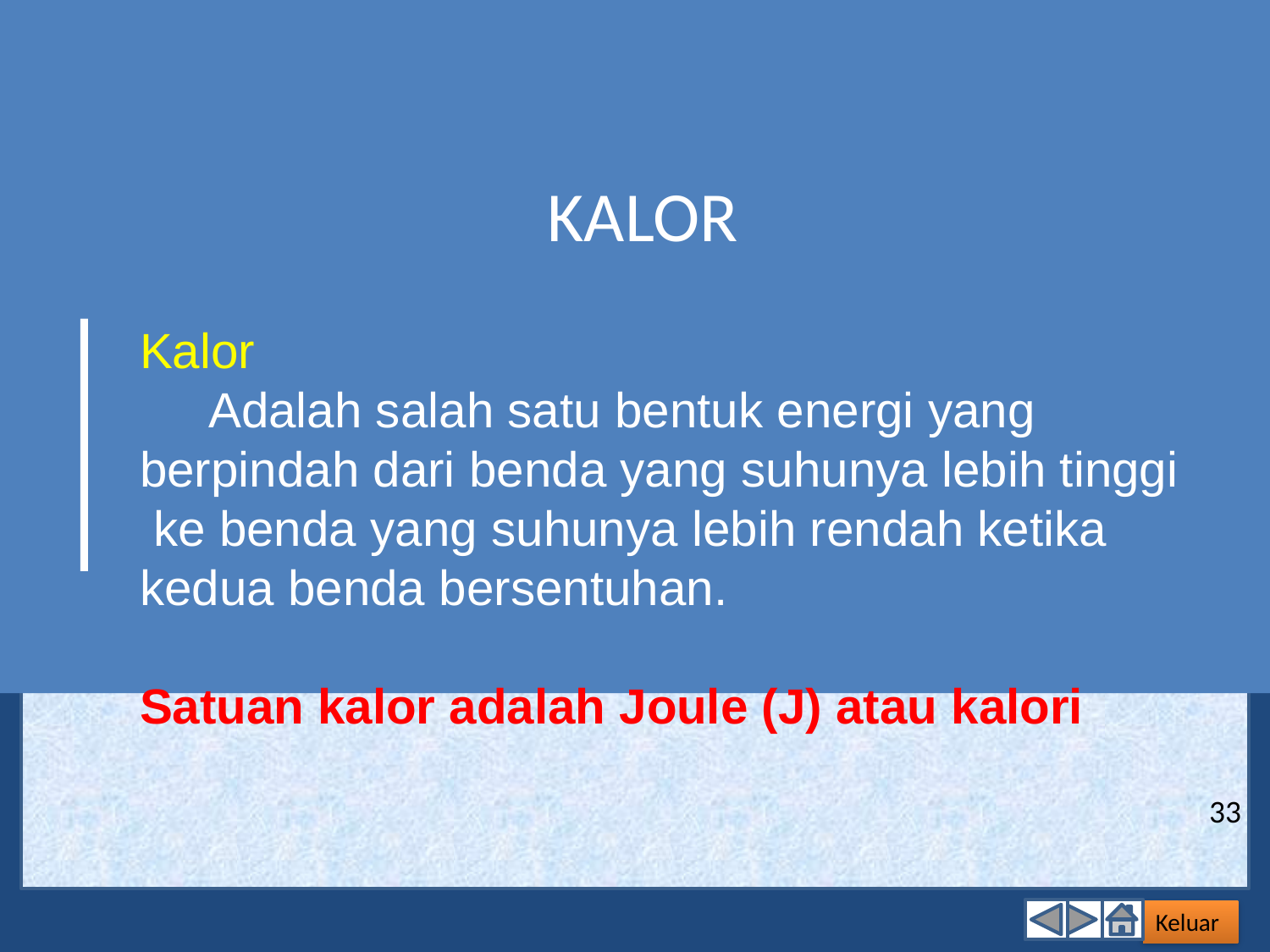

# KALOR
Kalor
     Adalah salah satu bentuk energi yang berpindah dari benda yang suhunya lebih tinggi   ke benda yang suhunya lebih rendah ketika kedua benda bersentuhan.

Satuan kalor adalah Joule (J) atau kalori

33